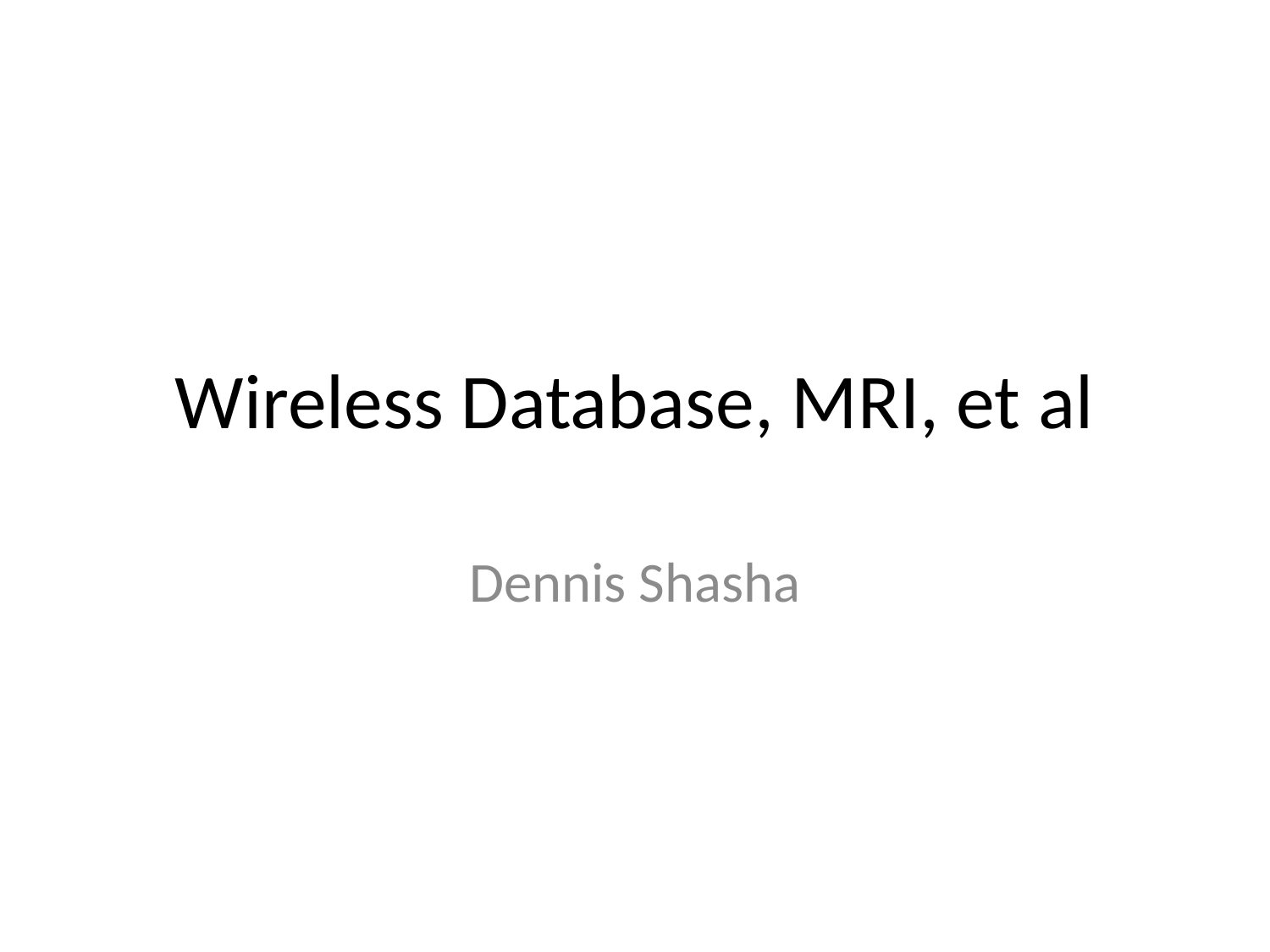

# Wireless Database, MRI, et al
Dennis Shasha